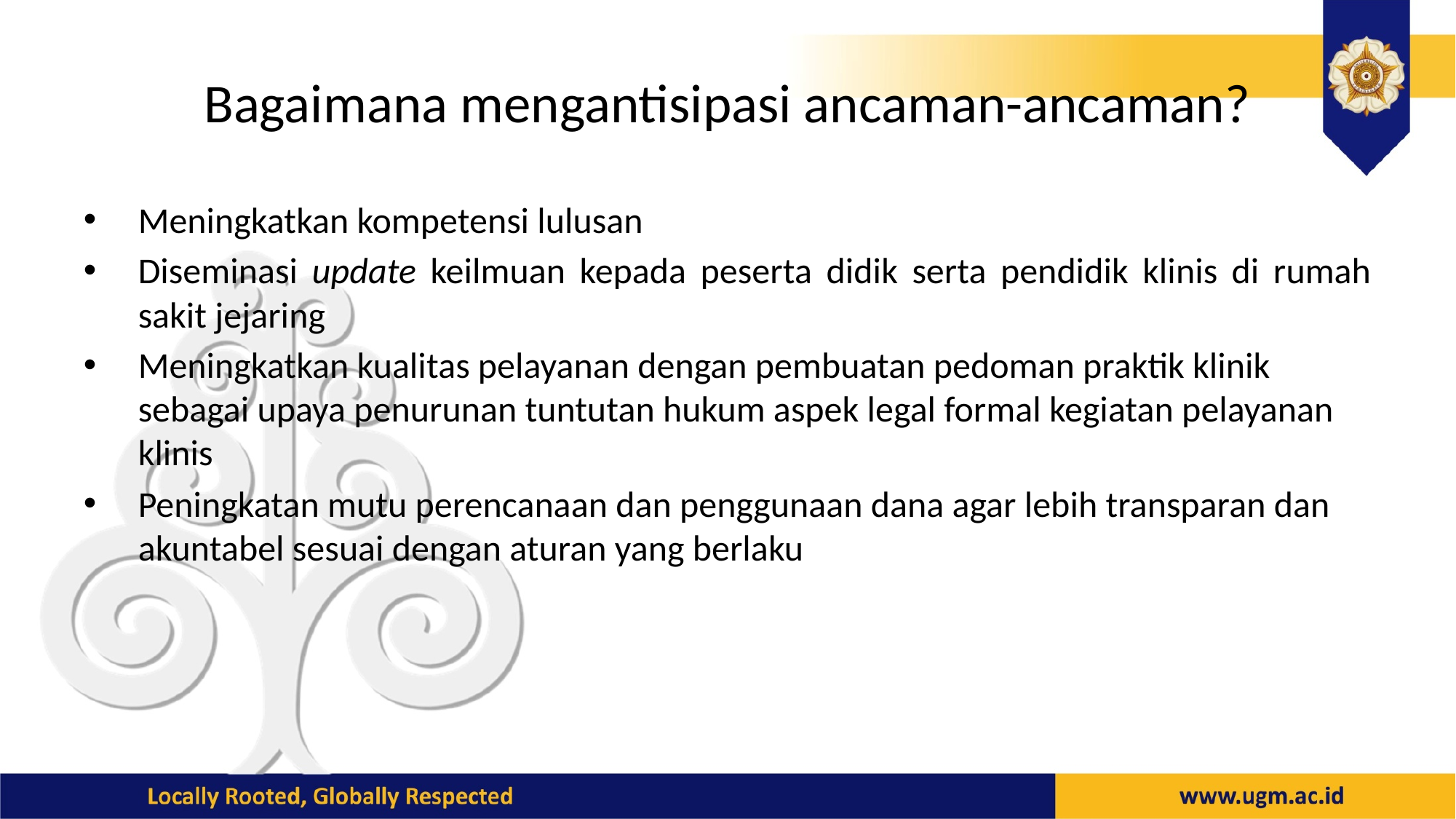

# Bagaimana mengantisipasi ancaman-ancaman?
Meningkatkan kompetensi lulusan
Diseminasi update keilmuan kepada peserta didik serta pendidik klinis di rumah sakit jejaring
Meningkatkan kualitas pelayanan dengan pembuatan pedoman praktik klinik sebagai upaya penurunan tuntutan hukum aspek legal formal kegiatan pelayanan klinis
Peningkatan mutu perencanaan dan penggunaan dana agar lebih transparan dan akuntabel sesuai dengan aturan yang berlaku